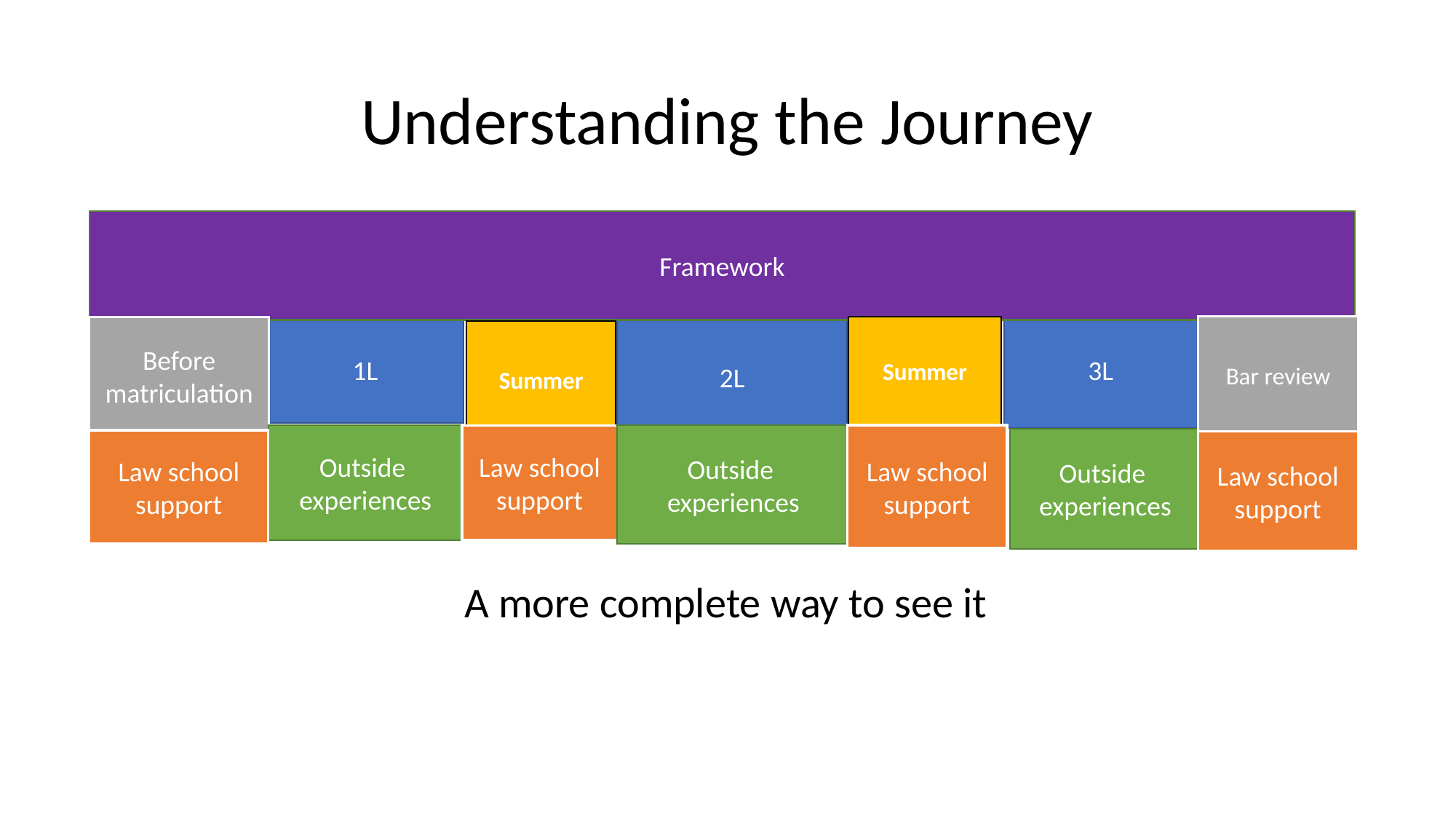

# Understanding the Journey

A more complete way to see it
Framework
3L
Summer
Bar review
1L
Before matriculation
2L
Summer
Law school support
Law school support
Outside
experiences
Outside
experiences
Outside
experiences
Law school support
Law school support